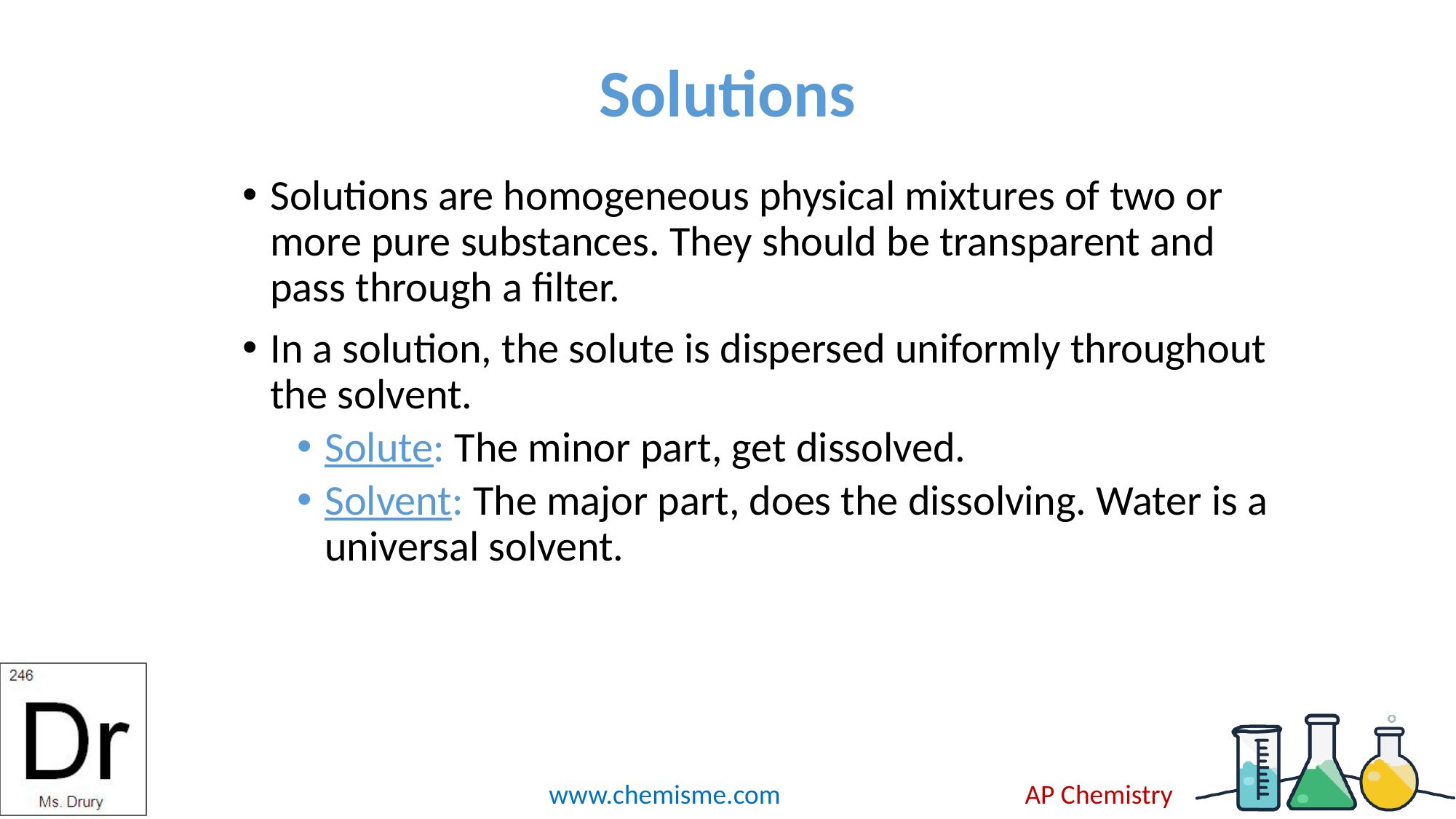

# Solutions
Solutions are homogeneous physical mixtures of two or more pure substances. They should be transparent and pass through a filter.
In a solution, the solute is dispersed uniformly throughout the solvent.
Solute: The minor part, get dissolved.
Solvent: The major part, does the dissolving. Water is a universal solvent.